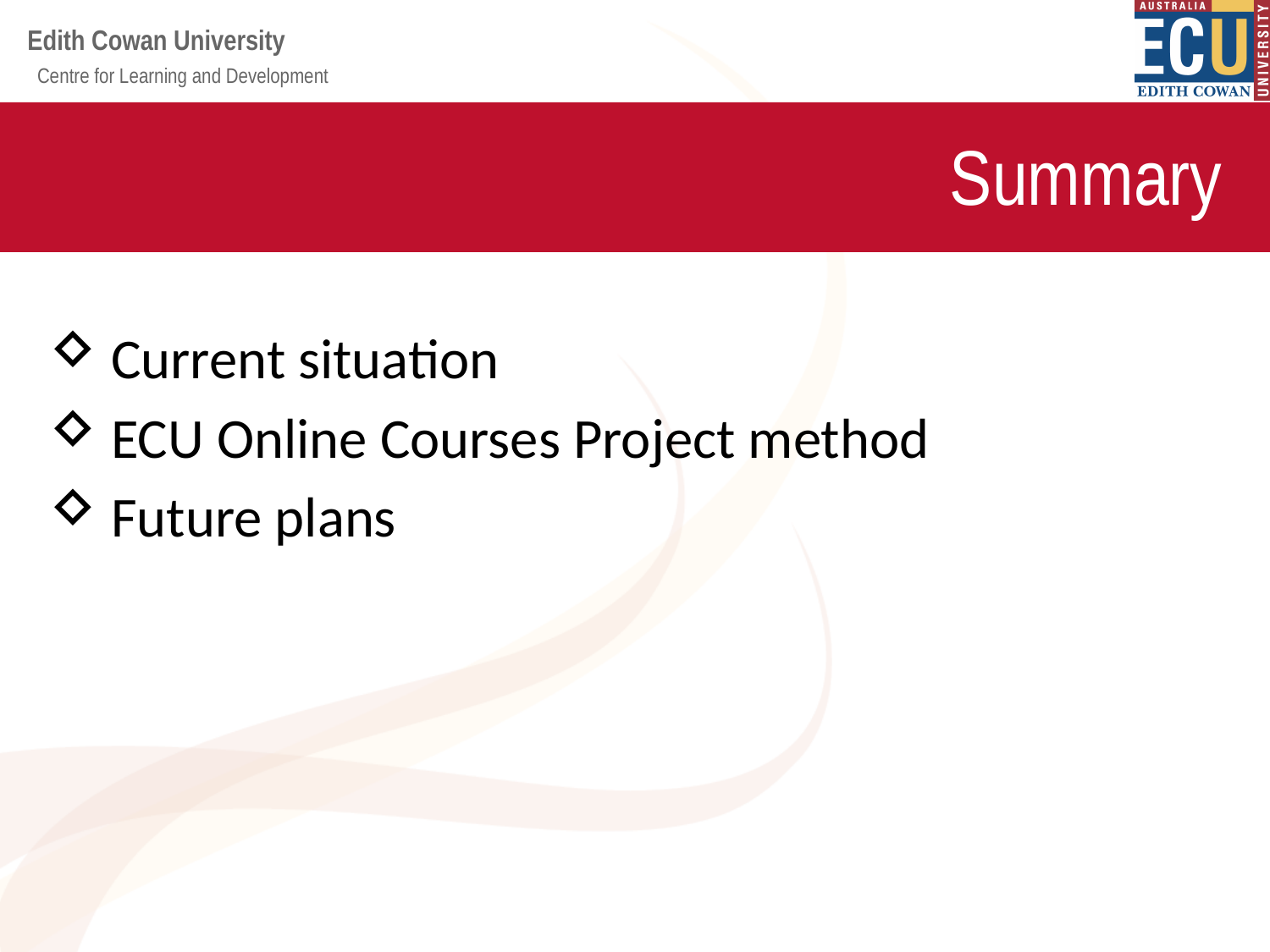

# Summary
 Current situation
 ECU Online Courses Project method
 Future plans